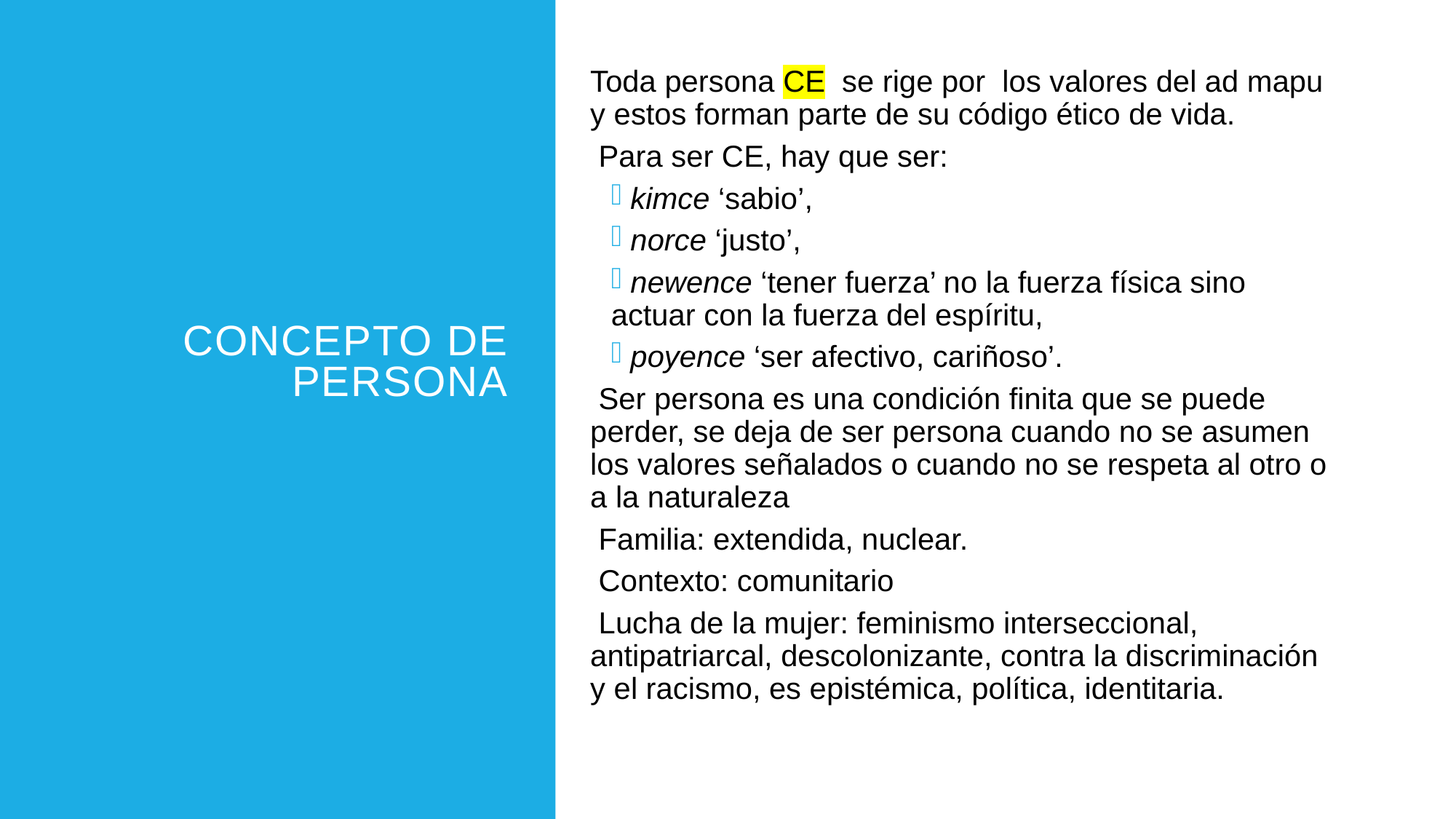

Toda persona CE  se rige por  los valores del ad mapu y estos forman parte de su código ético de vida.
Para ser CE, hay que ser:
 kimce ‘sabio’,
 norce ‘justo’,
 newence ‘tener fuerza’ no la fuerza física sino actuar con la fuerza del espíritu,
 poyence ‘ser afectivo, cariñoso’.
Ser persona es una condición finita que se puede perder, se deja de ser persona cuando no se asumen los valores señalados o cuando no se respeta al otro o a la naturaleza
Familia: extendida, nuclear.
Contexto: comunitario
Lucha de la mujer: feminismo interseccional, antipatriarcal, descolonizante, contra la discriminación y el racismo, es epistémica, política, identitaria.

# Concepto de persona